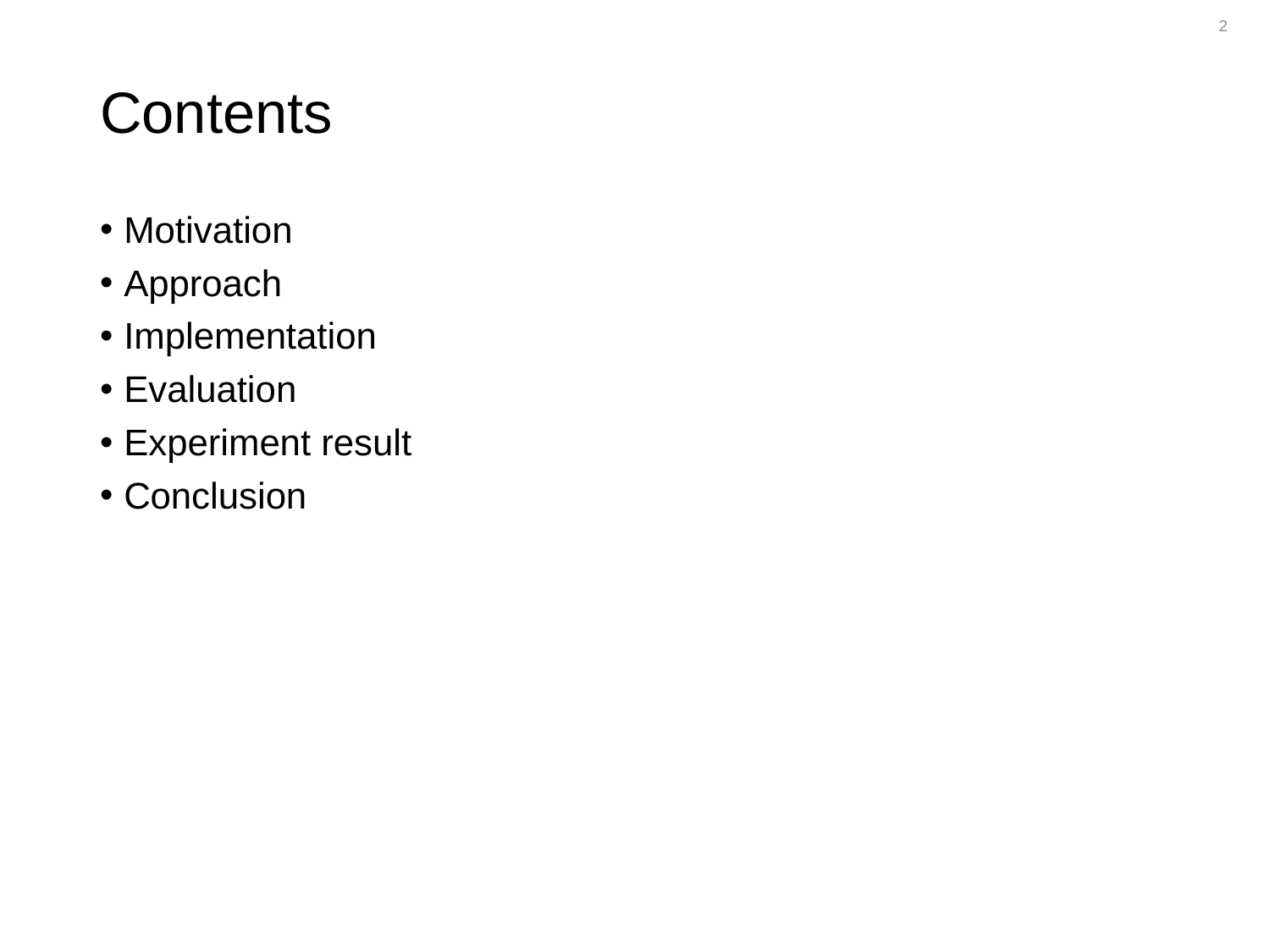

2
# Contents
Motivation
Approach
Implementation
Evaluation
Experiment result
Conclusion